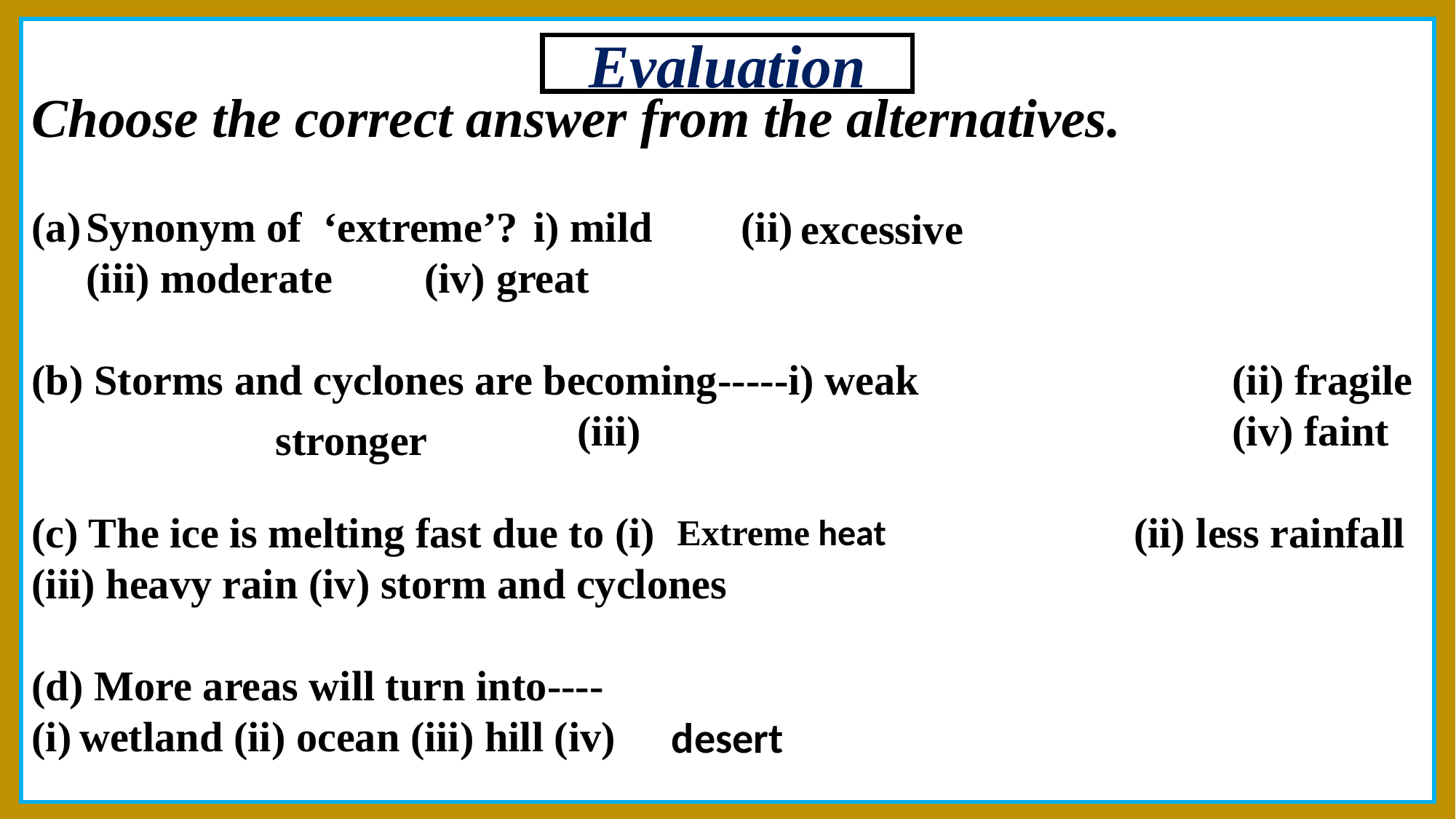

Choose the correct answer from the alternatives.

Synonym of  ‘extreme’?	 i) mild	(ii)				 		(iii) moderate	 (iv) great

(b) Storms and cyclones are becoming-----i) weak 			(ii) fragile 					(iii)      					(iv) faint

(c) The ice is melting fast due to (i)					 (ii) less rainfall (iii) heavy rain (iv) storm and cyclones

(d) More areas will turn into----
wetland (ii) ocean (iii) hill (iv)

Evaluation
excessive
stronger
Extreme heat
desert